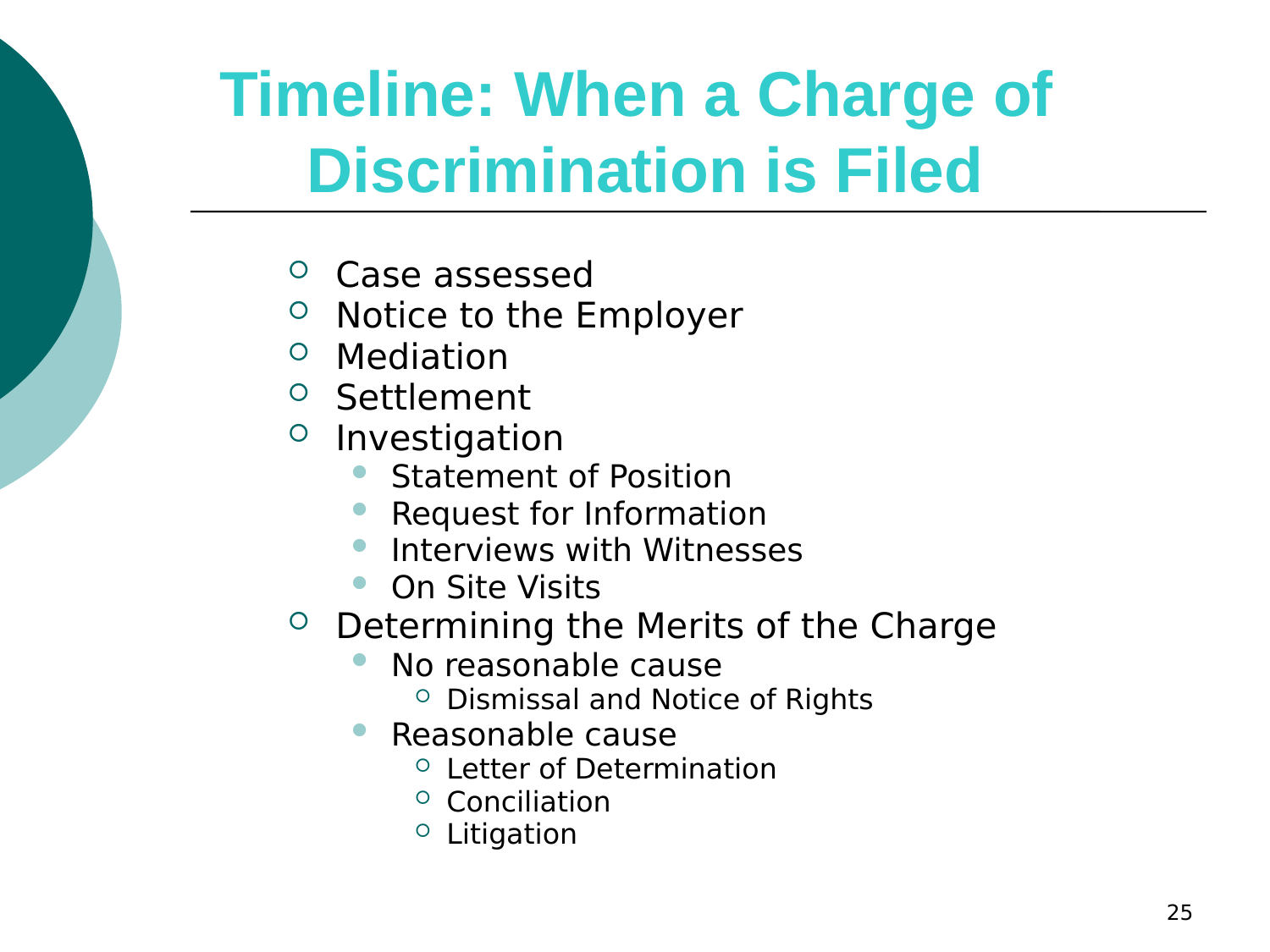

# Timeline: When a Charge of Discrimination is Filed
Case assessed
Notice to the Employer
Mediation
Settlement
Investigation
Statement of Position
Request for Information
Interviews with Witnesses
On Site Visits
Determining the Merits of the Charge
No reasonable cause
Dismissal and Notice of Rights
Reasonable cause
Letter of Determination
Conciliation
Litigation
25